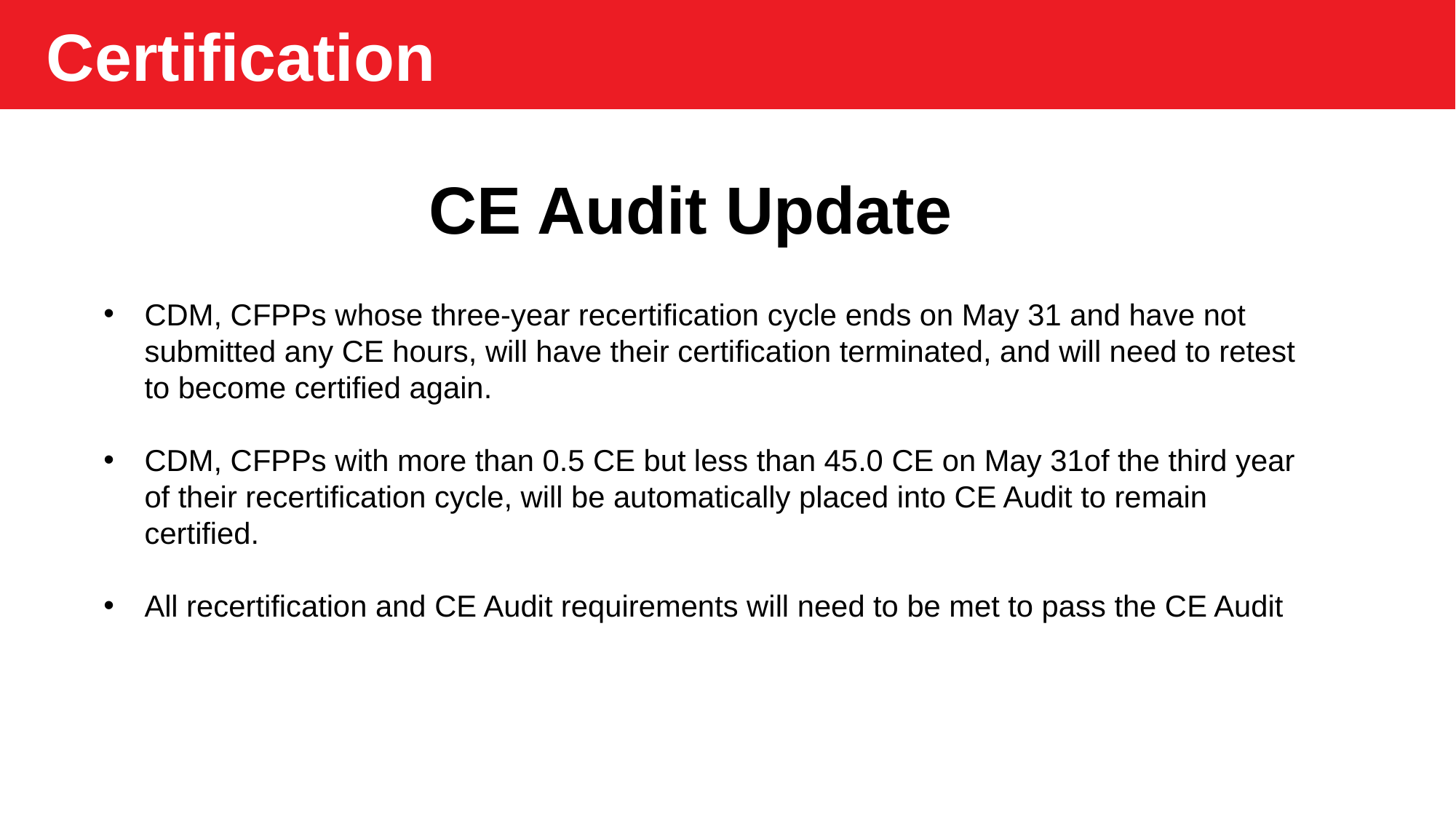

Certification
CE Audit Update

CDM, CFPPs whose three-year recertification cycle ends on May 31 and have not submitted any CE hours, will have their certification terminated, and will need to retest to become certified again.

CDM, CFPPs with more than 0.5 CE but less than 45.0 CE on May 31of the third year of their recertification cycle, will be automatically placed into CE Audit to remain certified.

All recertification and CE Audit requirements will need to be met to pass the CE Audit